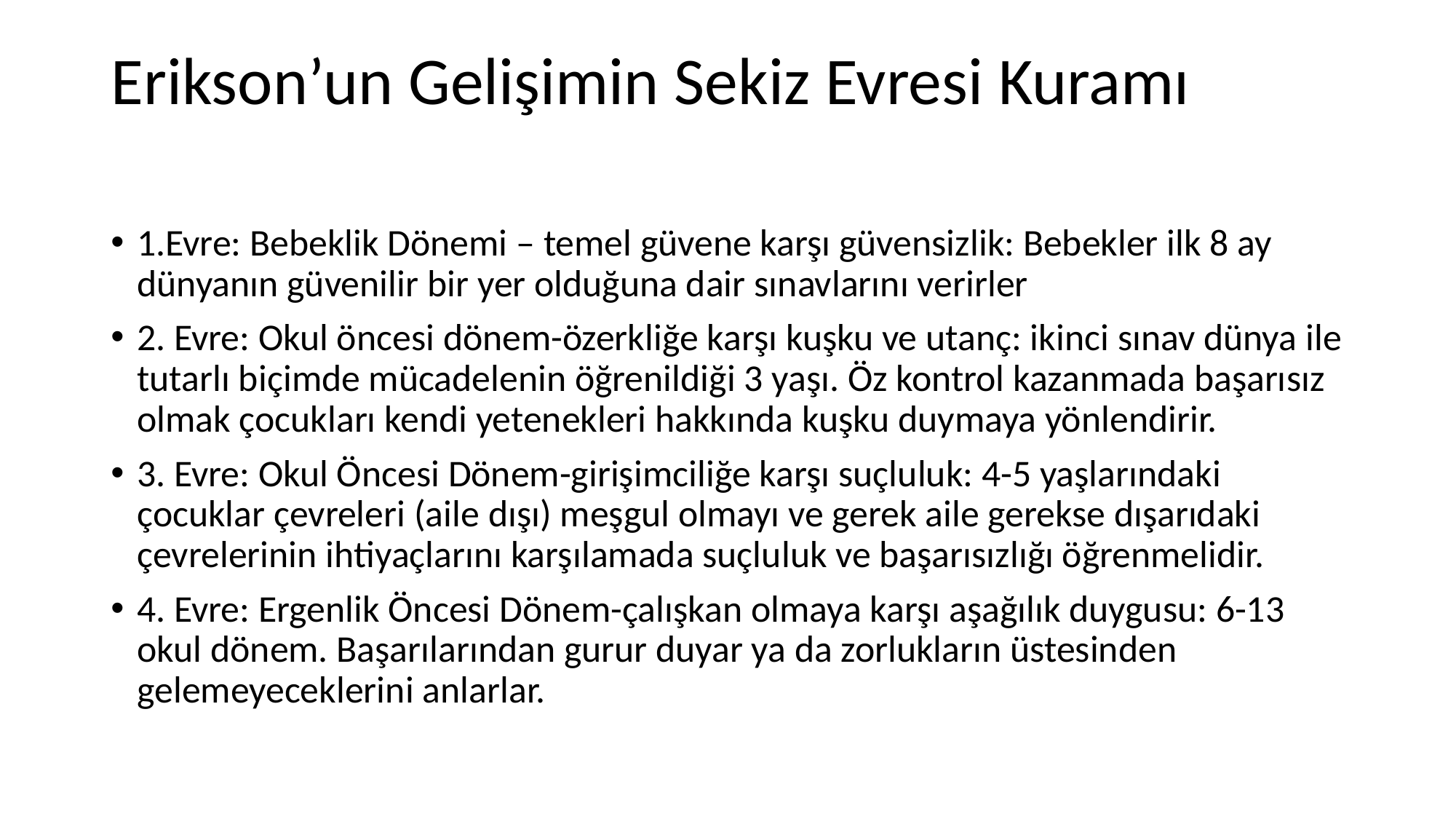

# Erikson’un Gelişimin Sekiz Evresi Kuramı
1.Evre: Bebeklik Dönemi – temel güvene karşı güvensizlik: Bebekler ilk 8 ay dünyanın güvenilir bir yer olduğuna dair sınavlarını verirler
2. Evre: Okul öncesi dönem-özerkliğe karşı kuşku ve utanç: ikinci sınav dünya ile tutarlı biçimde mücadelenin öğrenildiği 3 yaşı. Öz kontrol kazanmada başarısız olmak çocukları kendi yetenekleri hakkında kuşku duymaya yönlendirir.
3. Evre: Okul Öncesi Dönem-girişimciliğe karşı suçluluk: 4-5 yaşlarındaki çocuklar çevreleri (aile dışı) meşgul olmayı ve gerek aile gerekse dışarıdaki çevrelerinin ihtiyaçlarını karşılamada suçluluk ve başarısızlığı öğrenmelidir.
4. Evre: Ergenlik Öncesi Dönem-çalışkan olmaya karşı aşağılık duygusu: 6-13 okul dönem. Başarılarından gurur duyar ya da zorlukların üstesinden gelemeyeceklerini anlarlar.